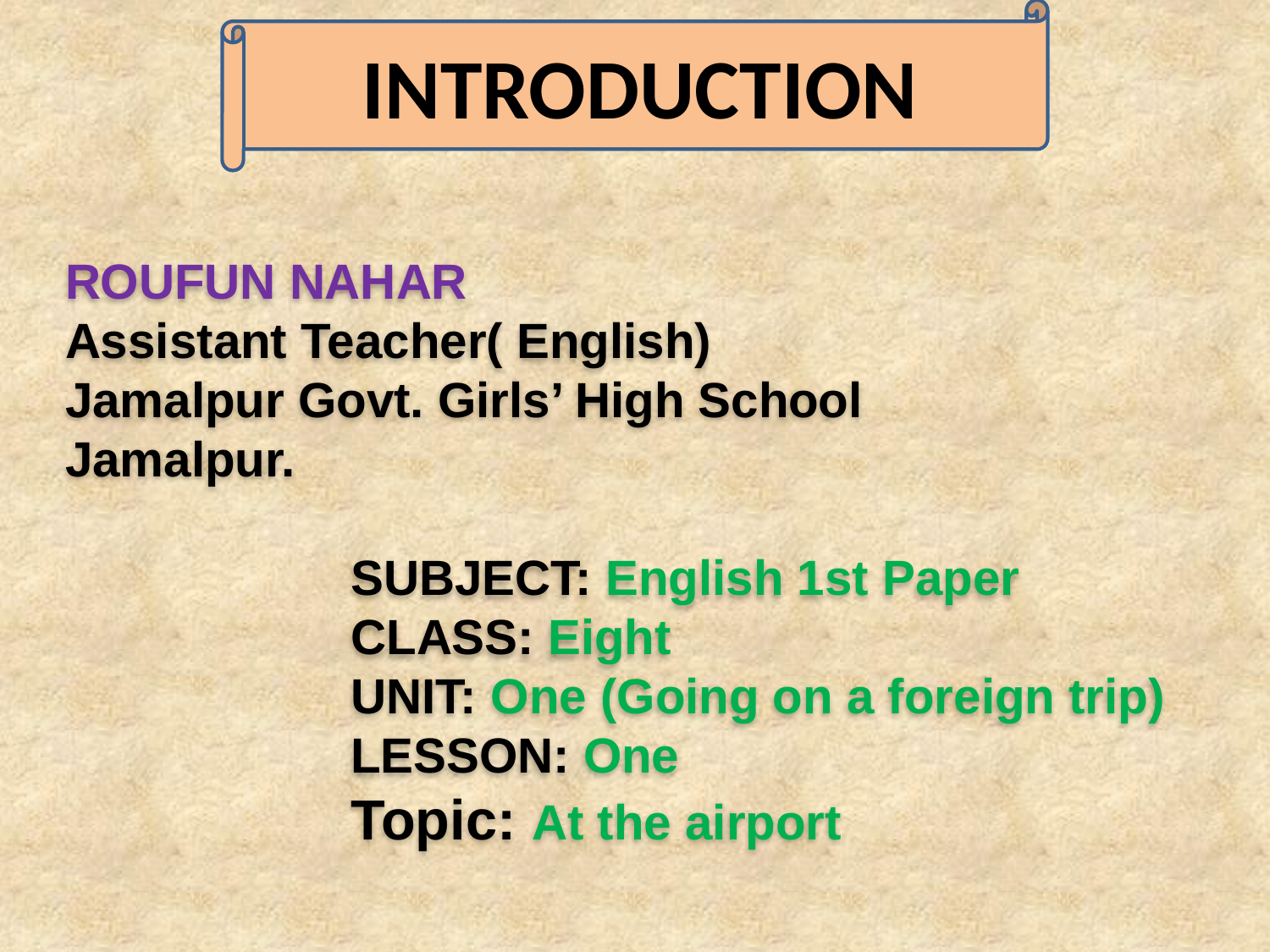

INTRODUCTION
ROUFUN NAHAR
Assistant Teacher( English)
Jamalpur Govt. Girls’ High School
Jamalpur.
SUBJECT: English 1st Paper
CLASS: Eight
UNIT: One (Going on a foreign trip)
LESSON: One
Topic: At the airport